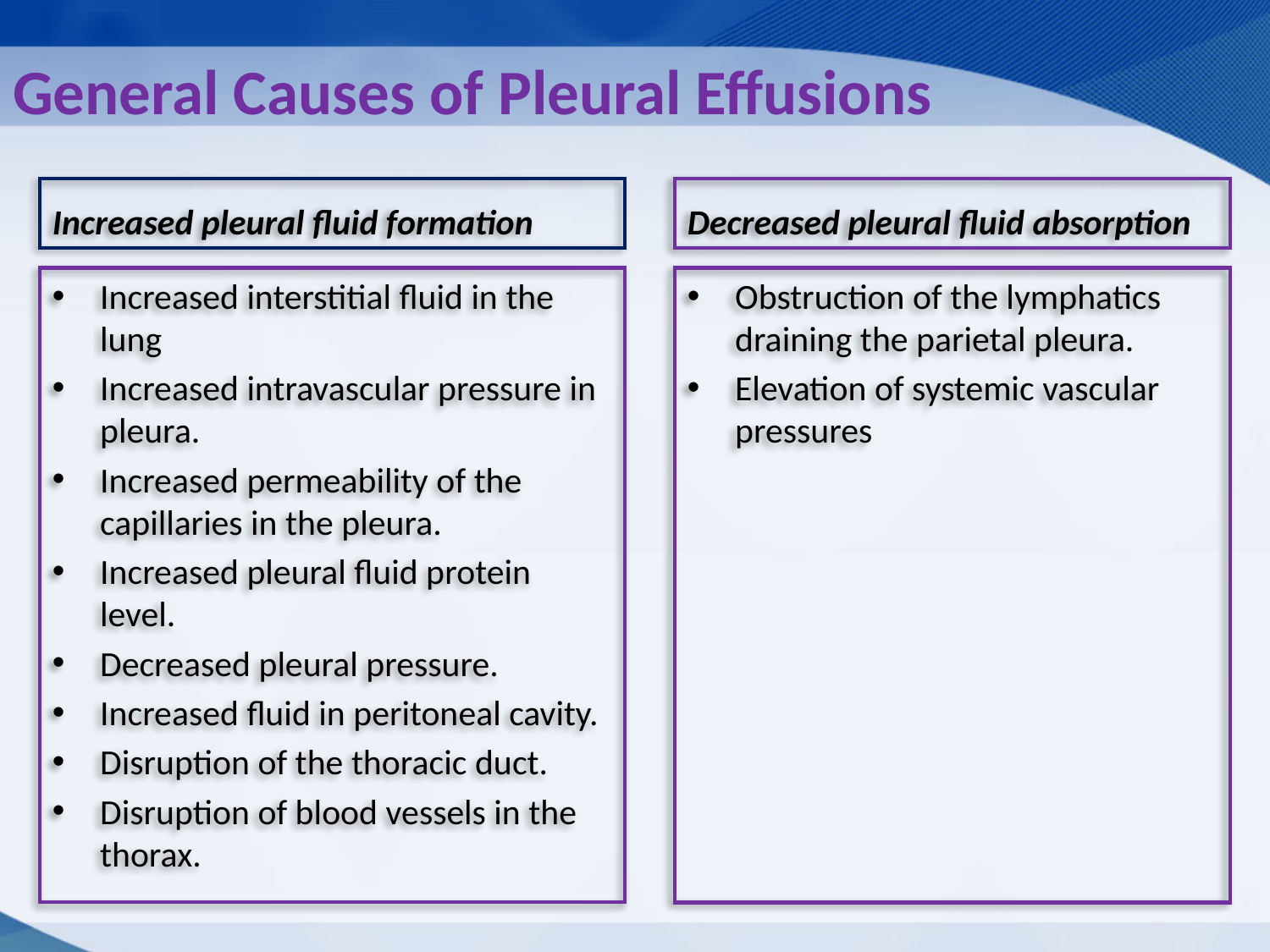

# General Causes of Pleural Effusions
Decreased pleural fluid absorption
Increased pleural fluid formation
Increased interstitial fluid in the lung
Increased intravascular pressure in pleura.
Increased permeability of the capillaries in the pleura.
Increased pleural fluid protein level.
Decreased pleural pressure.
Increased fluid in peritoneal cavity.
Disruption of the thoracic duct.
Disruption of blood vessels in the thorax.
Obstruction of the lymphatics draining the parietal pleura.
Elevation of systemic vascular pressures